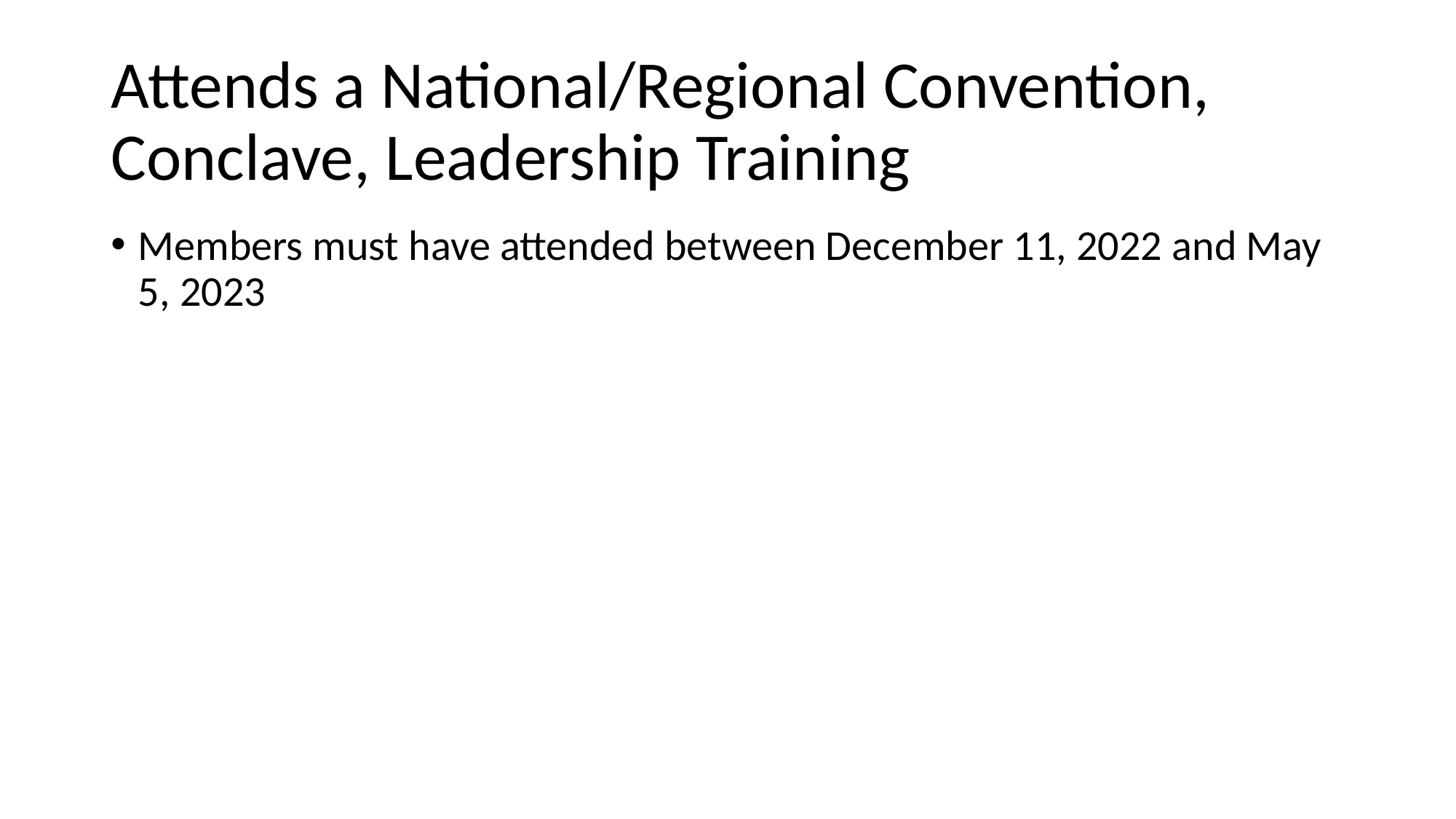

# Attends a National/Regional Convention, Conclave, Leadership Training
Members must have attended between December 11, 2022 and May 5, 2023